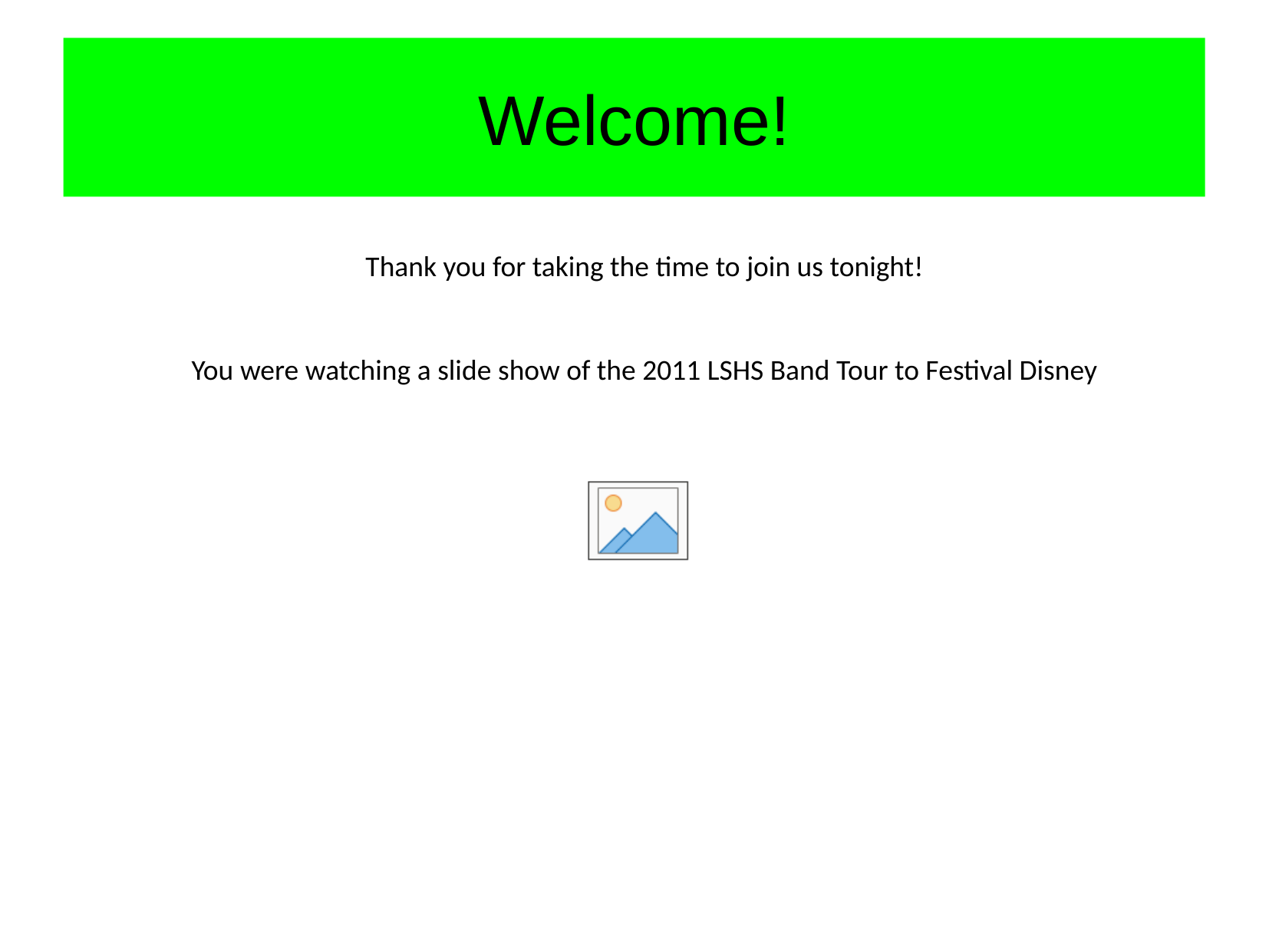

Welcome!

Thank you for taking the time to join us tonight!

You were watching a slide show of the 2011 LSHS Band Tour to Festival Disney